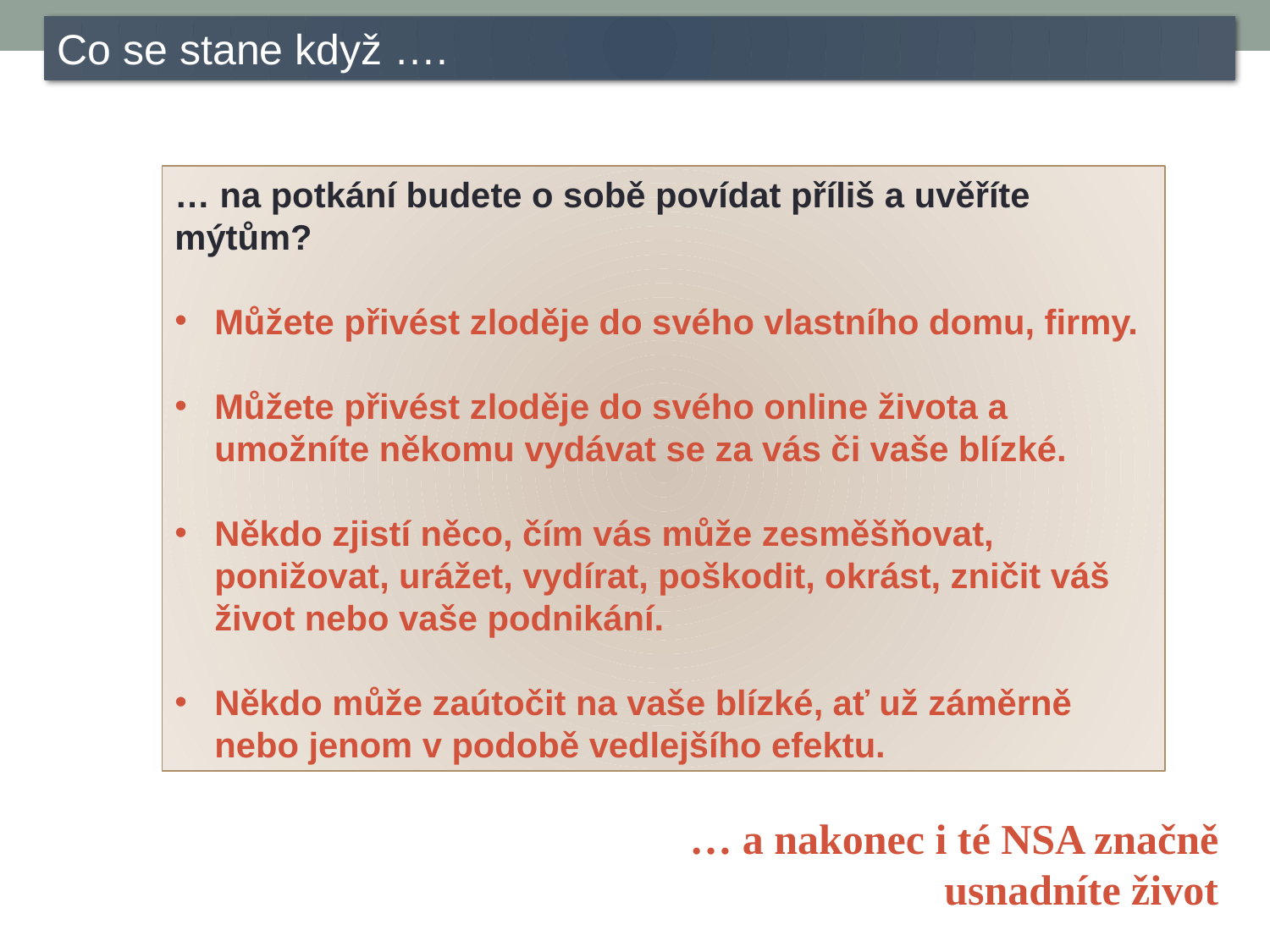

Co se stane když ….
… na potkání budete o sobě povídat příliš a uvěříte mýtům?

Můžete přivést zloděje do svého vlastního domu, firmy.

Můžete přivést zloděje do svého online života a umožníte někomu vydávat se za vás či vaše blízké.

Někdo zjistí něco, čím vás může zesměšňovat, ponižovat, urážet, vydírat, poškodit, okrást, zničit váš život nebo vaše podnikání.

Někdo může zaútočit na vaše blízké, ať už záměrně nebo jenom v podobě vedlejšího efektu.
… a nakonec i té NSA značně usnadníte život